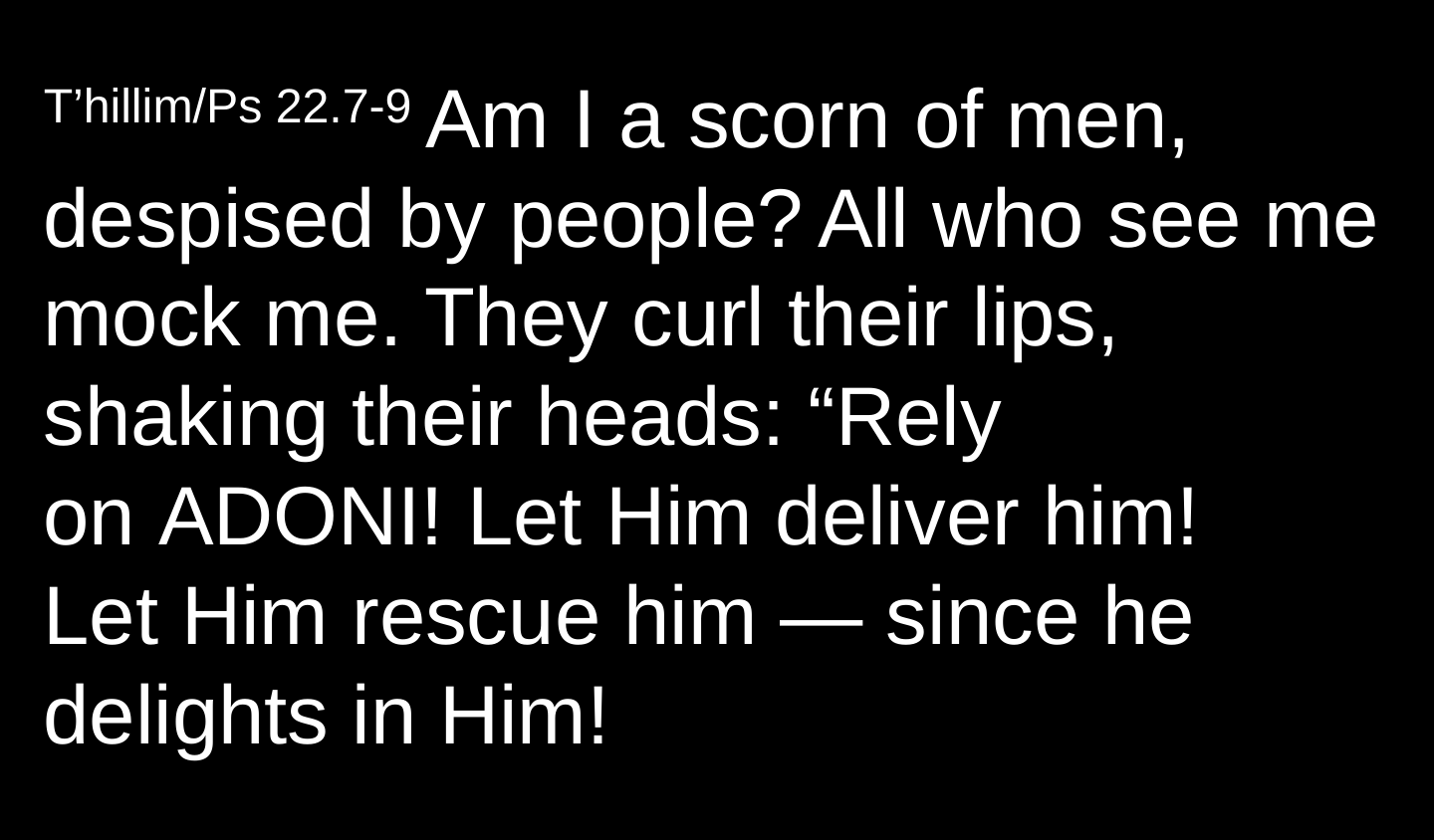

T’hillim/Ps 22.7-9 Am I a scorn of men, despised by people? All who see me mock me. They curl their lips, shaking their heads: “Rely on Adoni! Let Him deliver him!
Let Him rescue him — since he delights in Him!